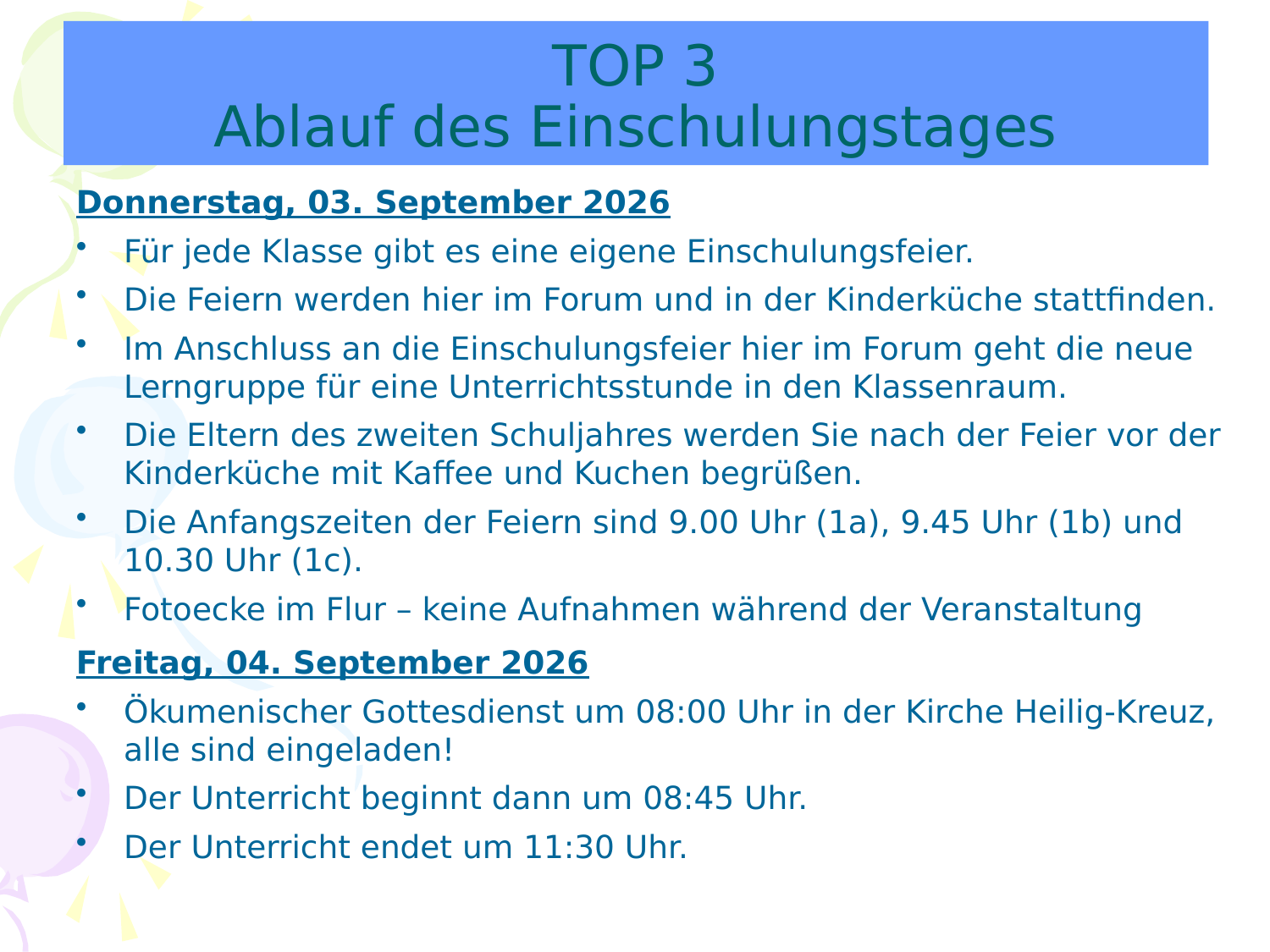

# TOP 3 Ablauf des Einschulungstages
Donnerstag, 03. September 2026
Für jede Klasse gibt es eine eigene Einschulungsfeier.
Die Feiern werden hier im Forum und in der Kinderküche stattfinden.
Im Anschluss an die Einschulungsfeier hier im Forum geht die neue Lerngruppe für eine Unterrichtsstunde in den Klassenraum.
Die Eltern des zweiten Schuljahres werden Sie nach der Feier vor der Kinderküche mit Kaffee und Kuchen begrüßen.
Die Anfangszeiten der Feiern sind 9.00 Uhr (1a), 9.45 Uhr (1b) und 10.30 Uhr (1c).
Fotoecke im Flur – keine Aufnahmen während der Veranstaltung
Freitag, 04. September 2026
Ökumenischer Gottesdienst um 08:00 Uhr in der Kirche Heilig-Kreuz, alle sind eingeladen!
Der Unterricht beginnt dann um 08:45 Uhr.
Der Unterricht endet um 11:30 Uhr.